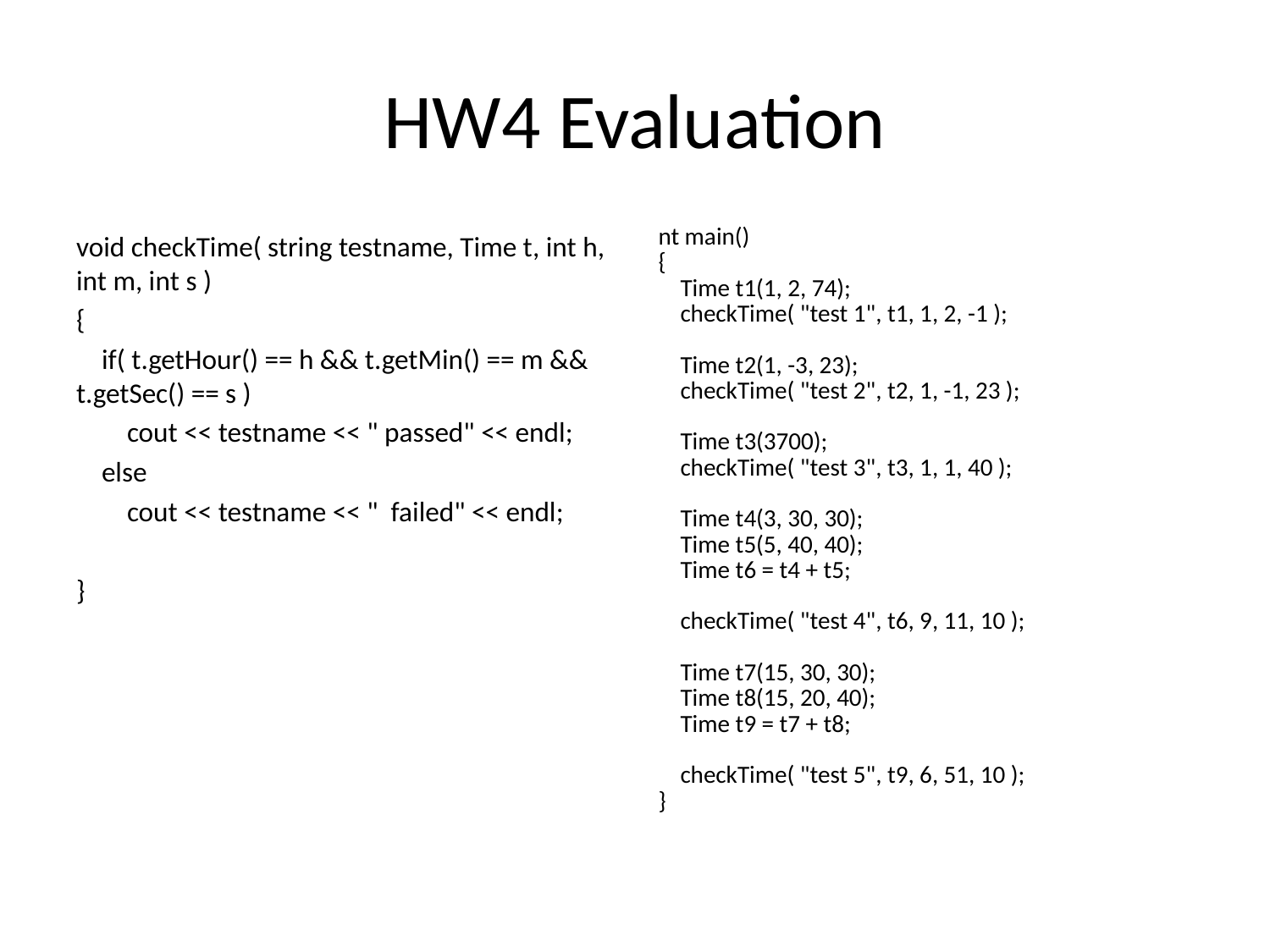

# HW4 Evaluation
void checkTime( string testname, Time t, int h, int m, int s )
{
    if( t.getHour() == h && t.getMin() == m && t.getSec() == s )
        cout << testname << " passed" << endl;
    else
        cout << testname << "  failed" << endl;

}
nt main()
{
    Time t1(1, 2, 74);
    checkTime( "test 1", t1, 1, 2, -1 );

    Time t2(1, -3, 23);
    checkTime( "test 2", t2, 1, -1, 23 );

    Time t3(3700);
    checkTime( "test 3", t3, 1, 1, 40 );

    Time t4(3, 30, 30);
    Time t5(5, 40, 40);
    Time t6 = t4 + t5;

    checkTime( "test 4", t6, 9, 11, 10 );

    Time t7(15, 30, 30);
    Time t8(15, 20, 40);
    Time t9 = t7 + t8;

    checkTime( "test 5", t9, 6, 51, 10 );
}